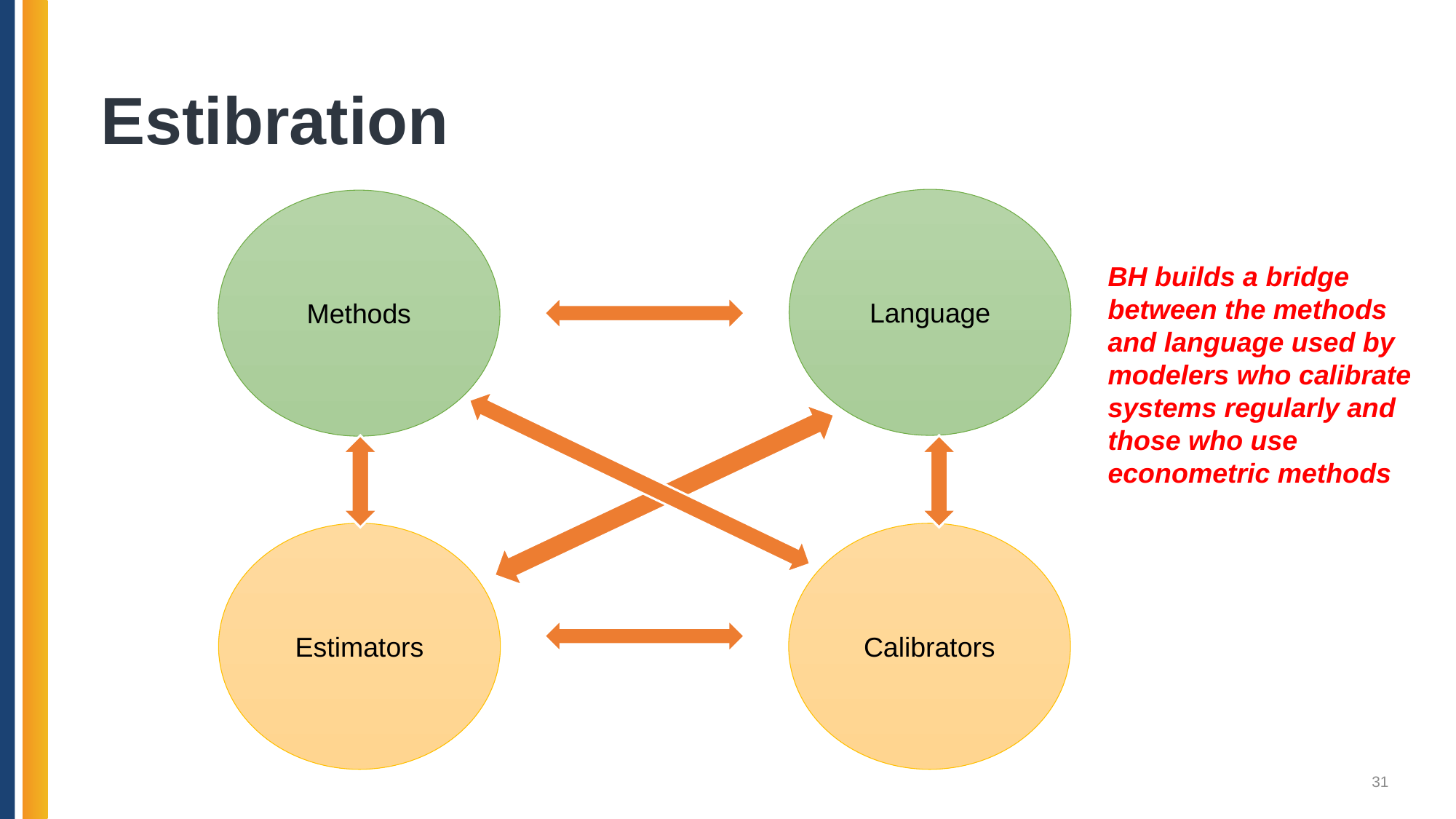

# Estibration
Language
Methods

BH builds a bridge
between the methods and language used by modelers who calibrate systems regularly and those who use econometric methods

Estimators
Calibrators

31